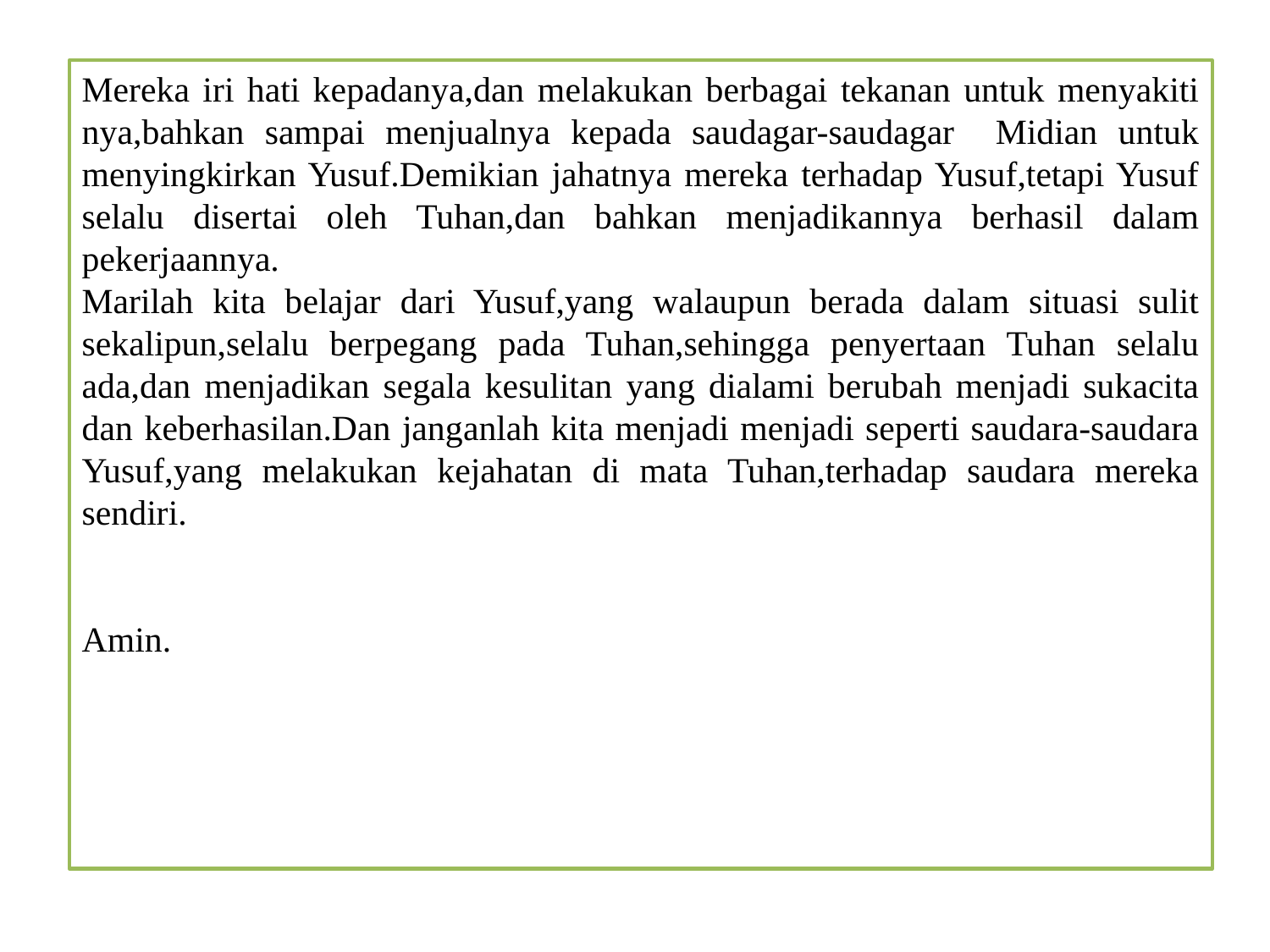

Mereka iri hati kepadanya,dan melakukan berbagai tekanan untuk menyakiti nya,bahkan sampai menjualnya kepada saudagar-saudagar  Midian untuk menyingkirkan Yusuf.Demikian jahatnya mereka terhadap Yusuf,tetapi Yusuf selalu disertai oleh Tuhan,dan bahkan menjadikannya berhasil dalam pekerjaannya.
Marilah kita belajar dari Yusuf,yang walaupun berada dalam situasi sulit sekalipun,selalu berpegang pada Tuhan,sehingga penyertaan Tuhan selalu ada,dan menjadikan segala kesulitan yang dialami berubah menjadi sukacita dan keberhasilan.Dan janganlah kita menjadi menjadi seperti saudara-saudara Yusuf,yang melakukan kejahatan di mata Tuhan,terhadap saudara mereka sendiri.

Amin.